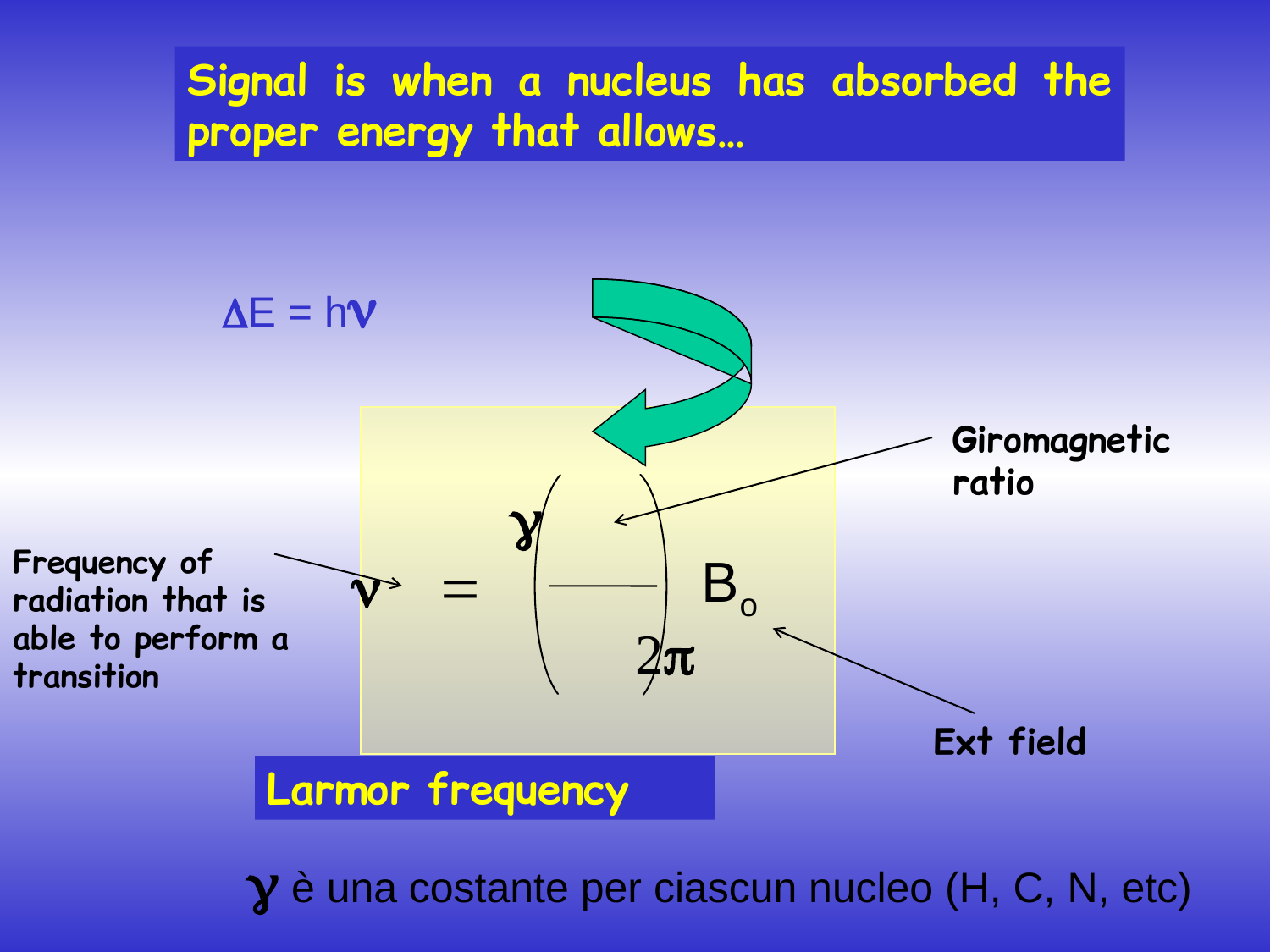

Signal is when a nucleus has absorbed the proper energy that allows…
ΔE = hν

               γ
ν  =
          2π
Bo

Giromagnetic ratio

Frequency of radiation that is able to perform a transition

Ext field
Larmor frequency
γ è una costante per ciascun nucleo (H, C, N, etc)